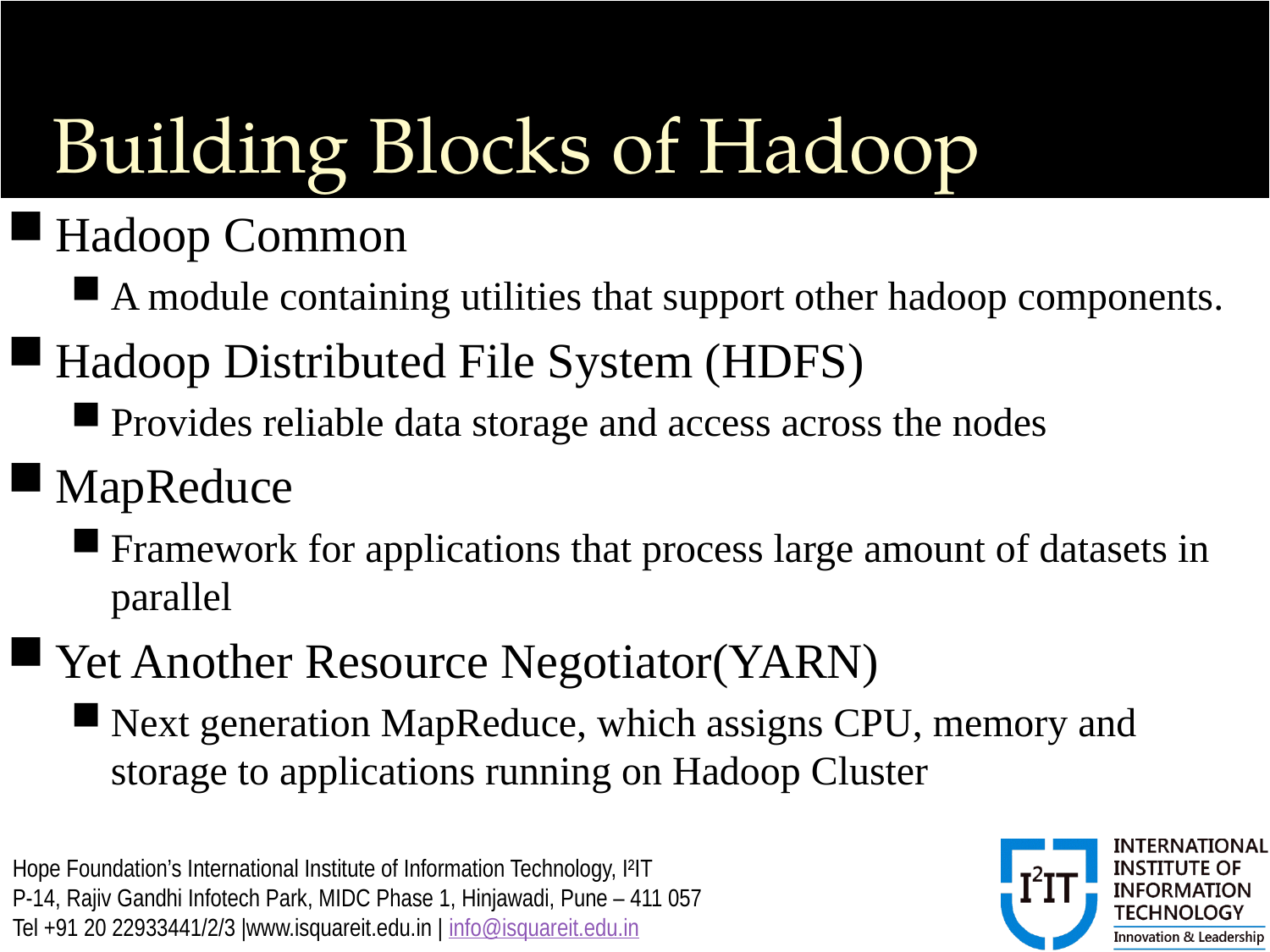

# Building Blocks of Hadoop
Hadoop Common
A module containing utilities that support other hadoop components.
Hadoop Distributed File System (HDFS)
Provides reliable data storage and access across the nodes
MapReduce
Framework for applications that process large amount of datasets in parallel
Yet Another Resource Negotiator(YARN)
Next generation MapReduce, which assigns CPU, memory and storage to applications running on Hadoop Cluster
Hope Foundation’s International Institute of Information Technology, I²IT
P-14, Rajiv Gandhi Infotech Park, MIDC Phase 1, Hinjawadi, Pune – 411 057
Tel +91 20 22933441/2/3 |www.isquareit.edu.in | info@isquareit.edu.in